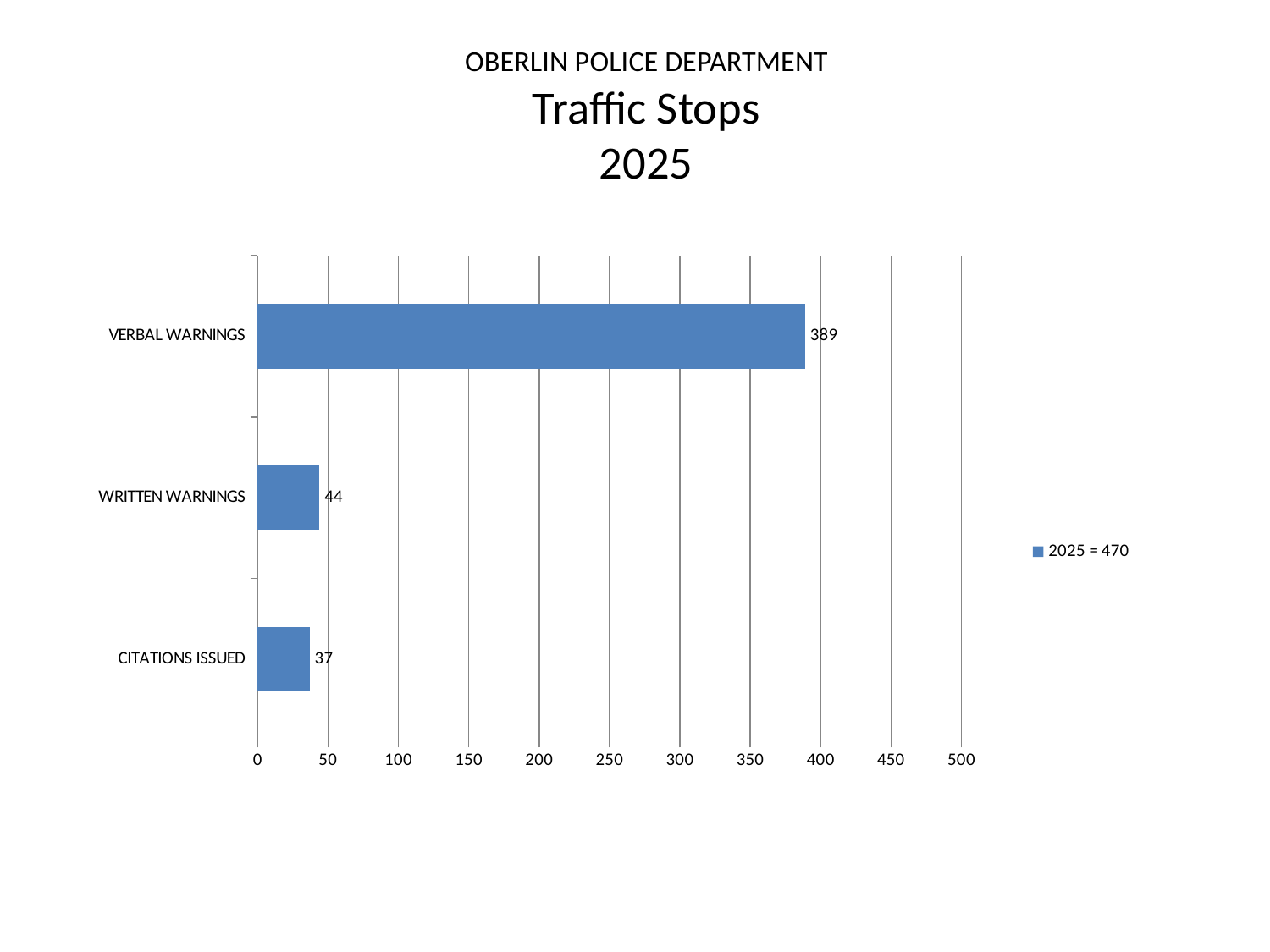

# OBERLIN POLICE DEPARTMENT Traffic Stops 2025

### Chart

| Category | 2025 = 470 |
|---|---|
| CITATIONS ISSUED | 37.0 |
| WRITTEN WARNINGS | 44.0 |
| VERBAL WARNINGS | 389.0 |